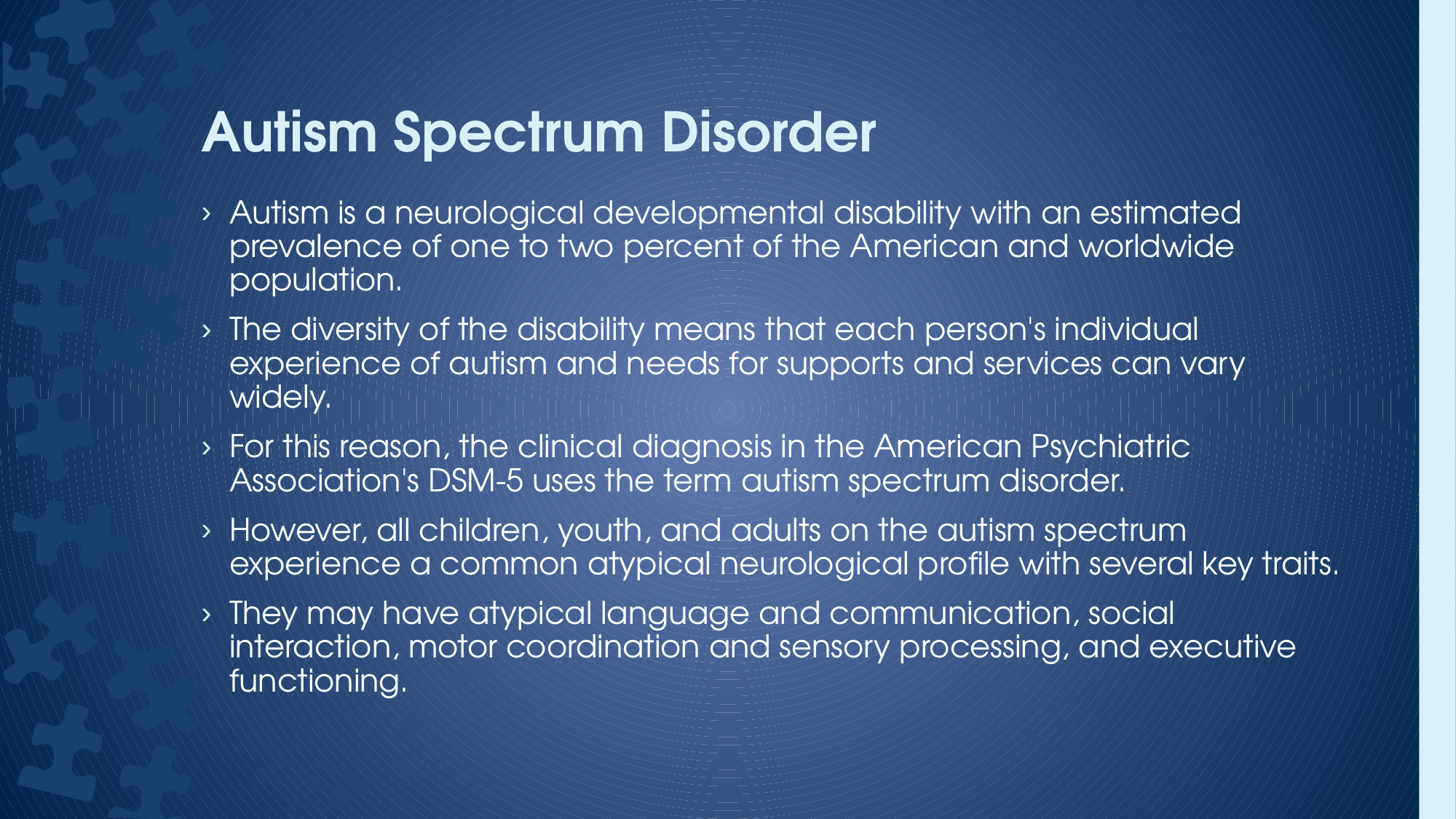

# Autism Spectrum Disorder
Autism is a neurological developmental disability with an estimated prevalence of one to two percent of the American and worldwide population.
The diversity of the disability means that each person's individual experience of autism and needs for supports and services can vary widely.
For this reason, the clinical diagnosis in the American Psychiatric Association's DSM-5 uses the term autism spectrum disorder.
However, all children, youth, and adults on the autism spectrum experience a common atypical neurological profile with several key traits.
They may have atypical language and communication, social interaction, motor coordination and sensory processing, and executive functioning.